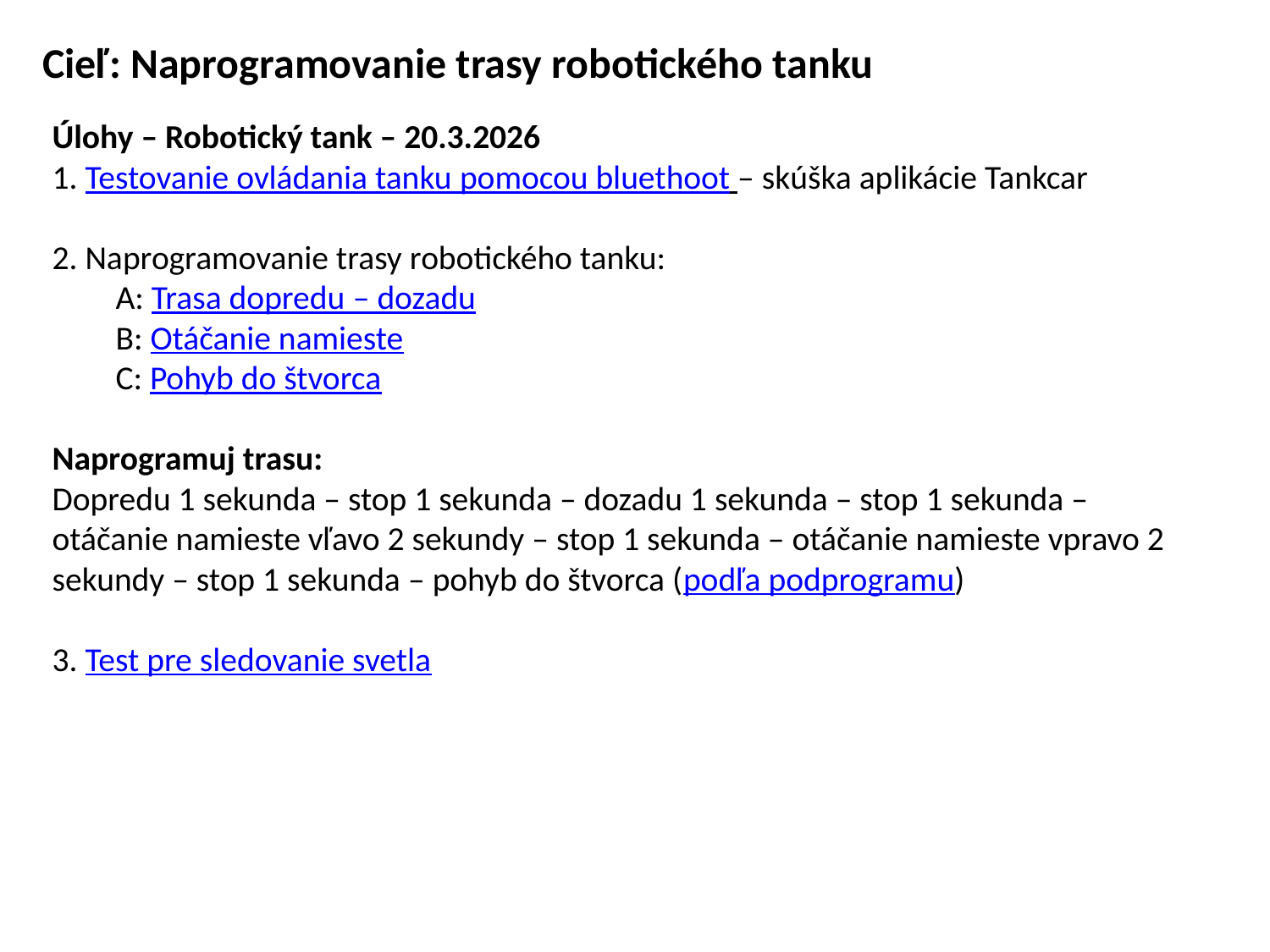

Cieľ: Naprogramovanie trasy robotického tanku
Úlohy – Robotický tank – 20.3.2026
1. Testovanie ovládania tanku pomocou bluethoot – skúška aplikácie Tankcar

2. Naprogramovanie trasy robotického tanku:
A: Trasa dopredu – dozadu
B: Otáčanie namieste
C: Pohyb do štvorca

Naprogramuj trasu:
Dopredu 1 sekunda – stop 1 sekunda – dozadu 1 sekunda – stop 1 sekunda –
otáčanie namieste vľavo 2 sekundy – stop 1 sekunda – otáčanie namieste vpravo 2
sekundy – stop 1 sekunda – pohyb do štvorca (podľa podprogramu)

3. Test pre sledovanie svetla